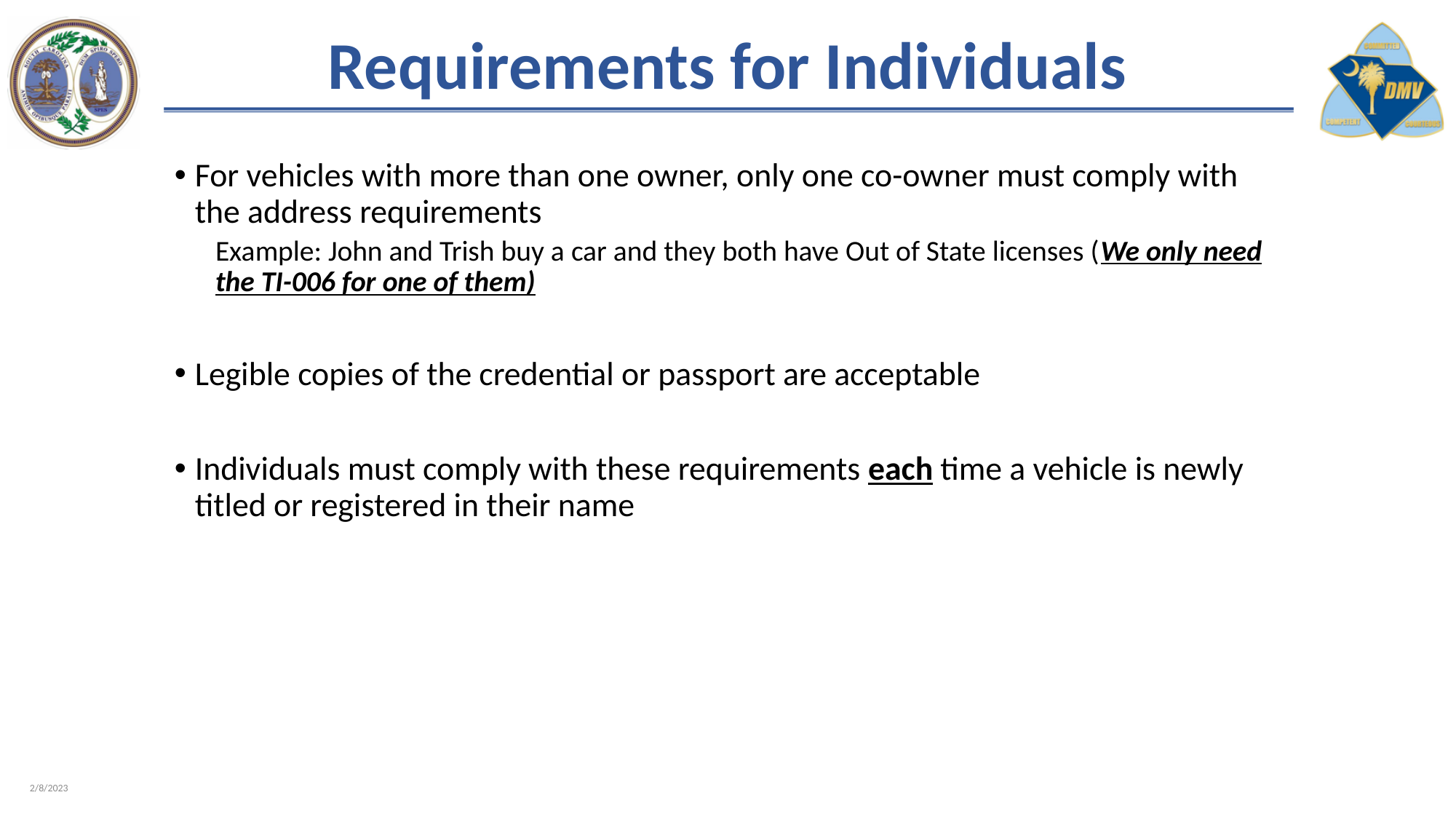

# Requirements for Individuals
For vehicles with more than one owner, only one co-owner must comply with the address requirements
Example: John and Trish buy a car and they both have Out of State licenses (We only need the TI-006 for one of them)

Legible copies of the credential or passport are acceptable

Individuals must comply with these requirements each time a vehicle is newly titled or registered in their name
2/8/2023